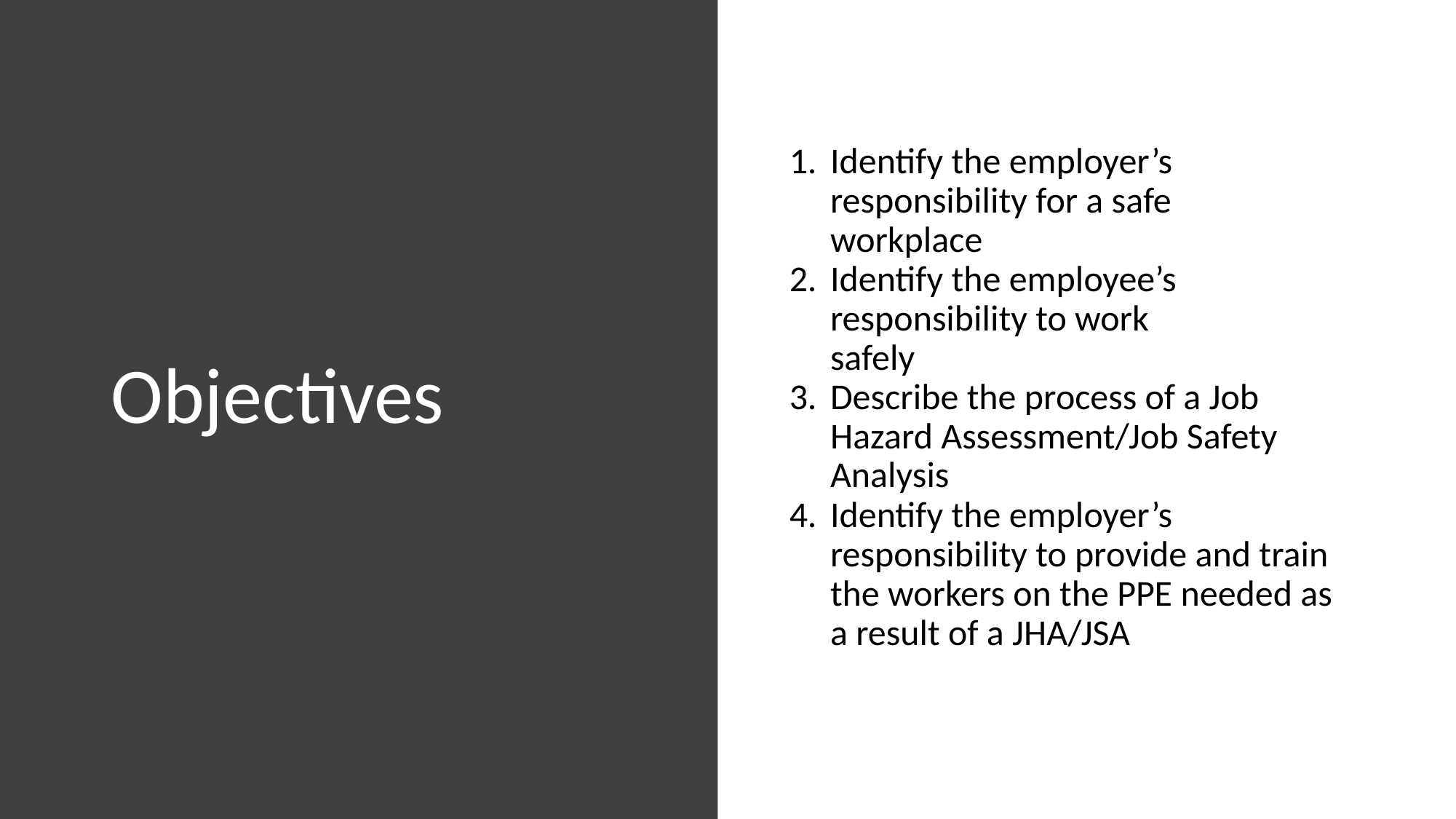

# Objectives
Identify the employer’s responsibility for a safe workplace
Identify the employee’s responsibility to work safely
Describe the process of a Job Hazard Assessment/Job Safety Analysis
Identify the employer’s responsibility to provide and train the workers on the PPE needed as a result of a JHA/JSA